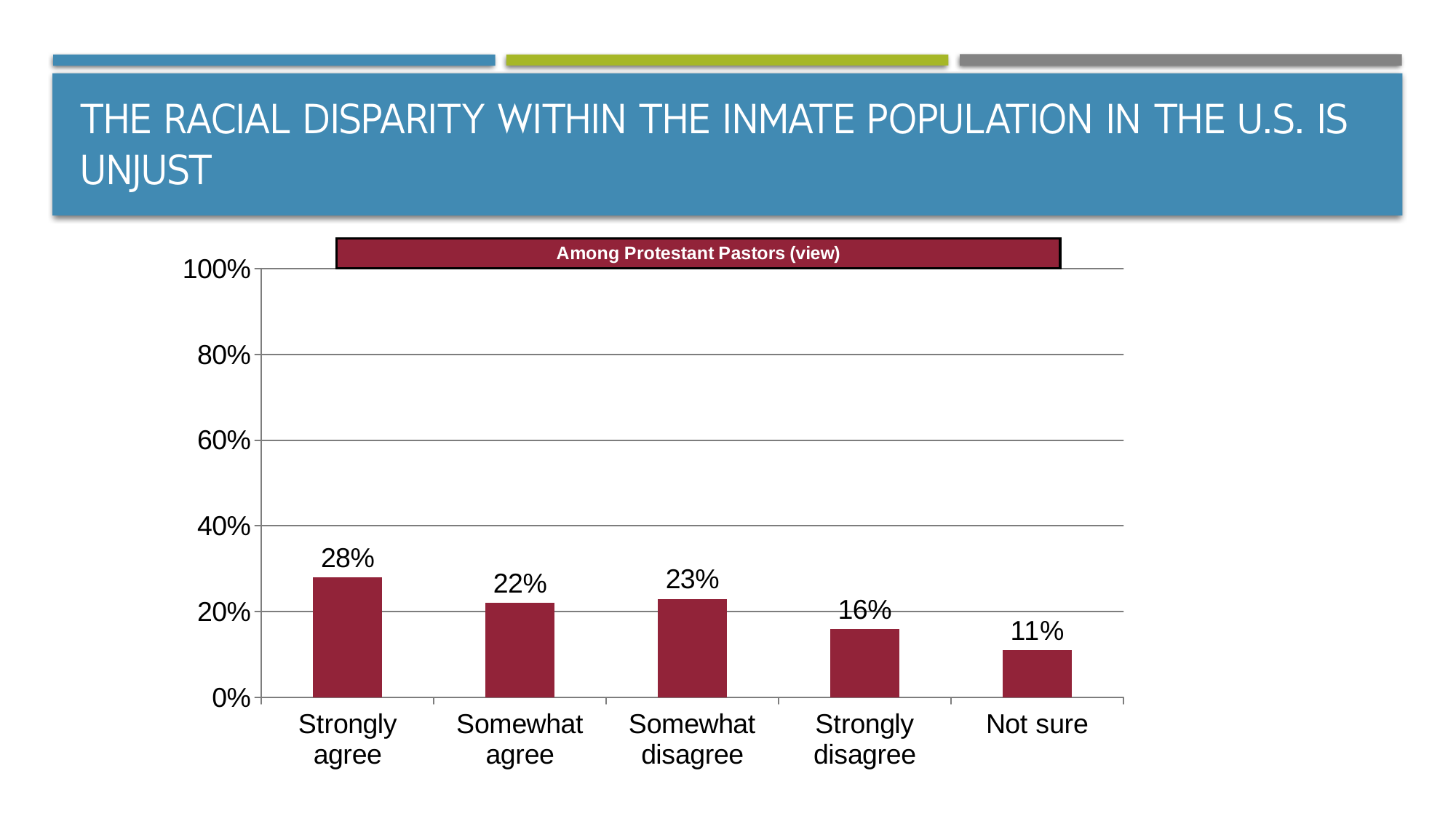

# The racial disparity within the inmate population in the u.S. is unjust

### Chart

| Category | Percent |
|---|---|
| Strongly agree | 0.2800000000000001 |
| Somewhat agree | 0.22 |
| Somewhat disagree | 0.23 |
| Strongly disagree | 0.16 |
| Not sure | 0.11 |